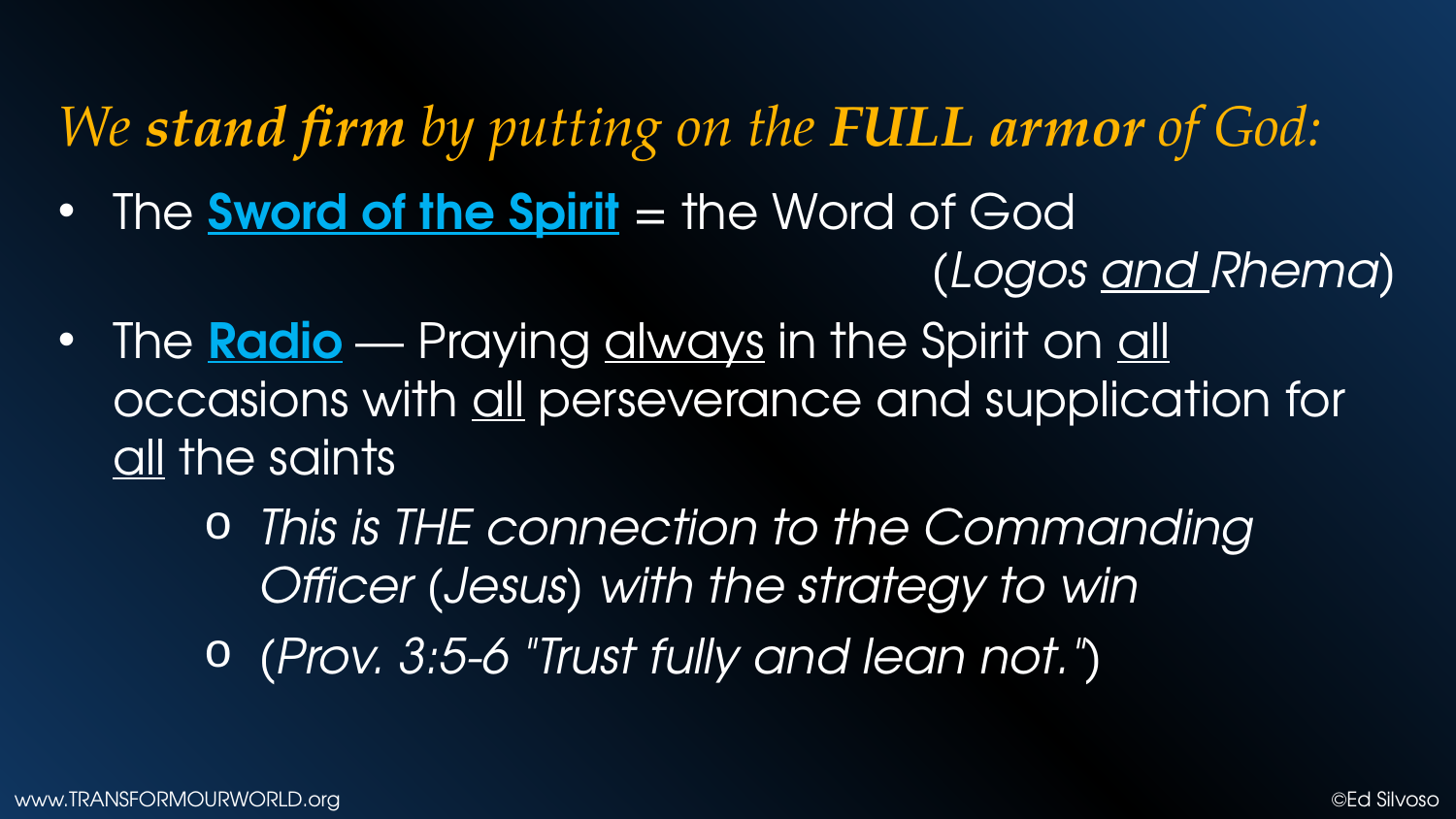

We stand firm by putting on the FULL armor of God:
The Sword of the Spirit = the Word of God
		(Logos and Rhema)
The Radio –– Praying always in the Spirit on all occasions with all perseverance and supplication for all the saints
This is THE connection to the Commanding Officer (Jesus) with the strategy to win
(Prov. 3:5-6 "Trust fully and lean not.")